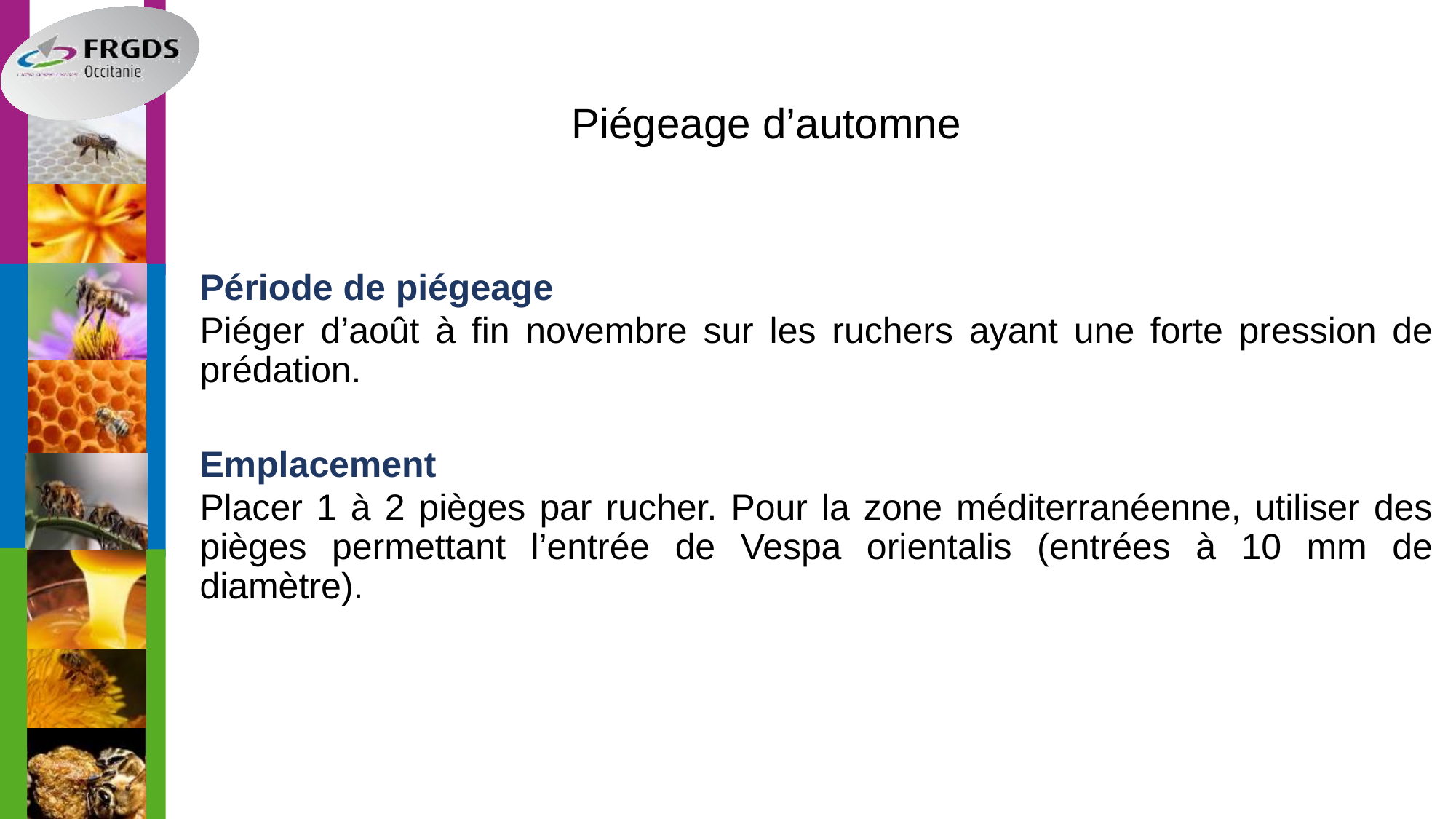

Piégeage d’automne
Période de piégeage
Piéger d’août à fin novembre sur les ruchers ayant une forte pression de prédation.

Emplacement
Placer 1 à 2 pièges par rucher. Pour la zone méditerranéenne, utiliser des pièges permettant l’entrée de Vespa orientalis (entrées à 10 mm de diamètre).